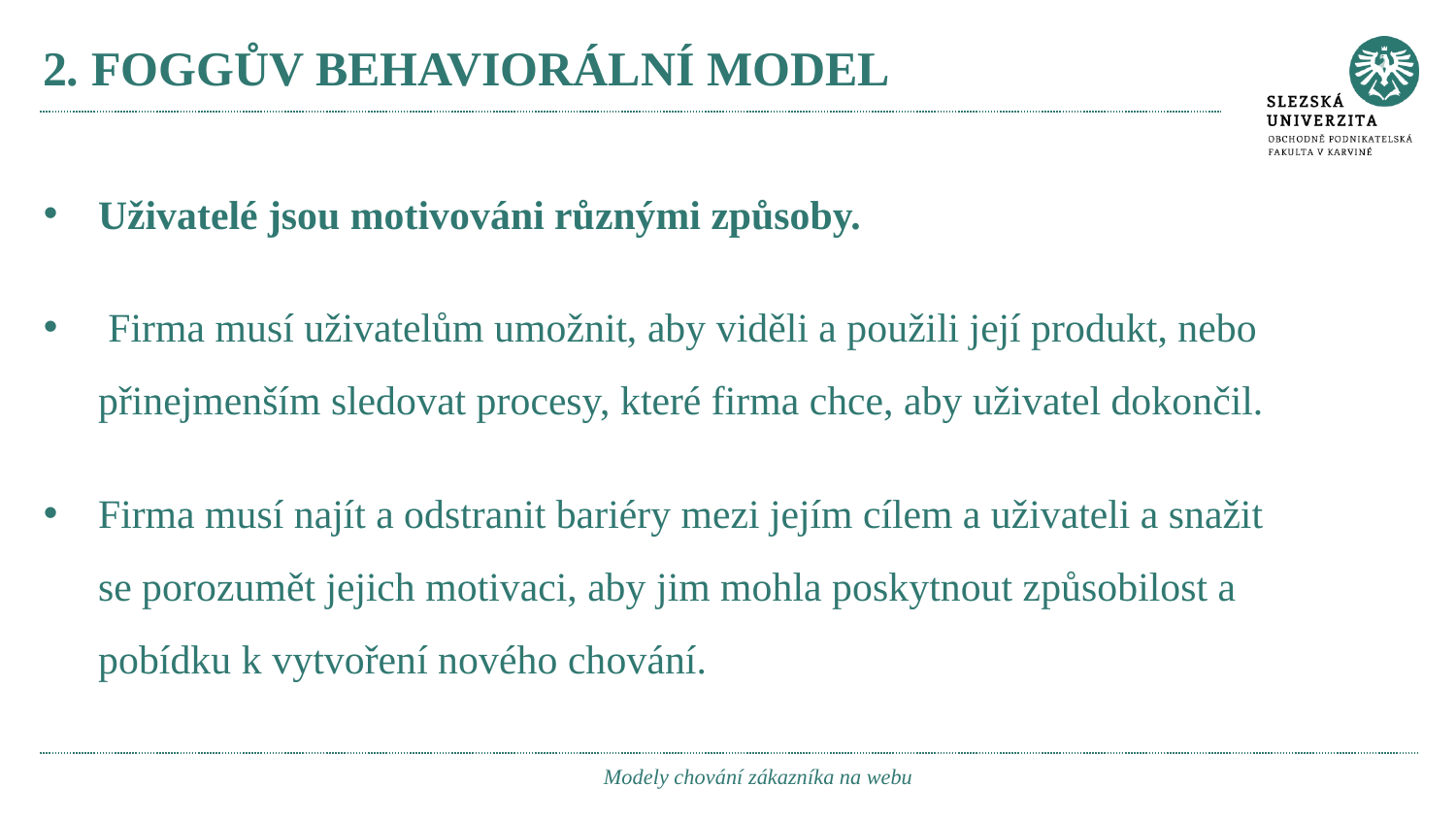

# 2. FOGGŮV BEHAVIORÁLNÍ MODEL
Uživatelé jsou motivováni různými způsoby.
 Firma musí uživatelům umožnit, aby viděli a použili její produkt, nebo přinejmenším sledovat procesy, které firma chce, aby uživatel dokončil.
Firma musí najít a odstranit bariéry mezi jejím cílem a uživateli a snažit se porozumět jejich motivaci, aby jim mohla poskytnout způsobilost a pobídku k vytvoření nového chování.
Modely chování zákazníka na webu